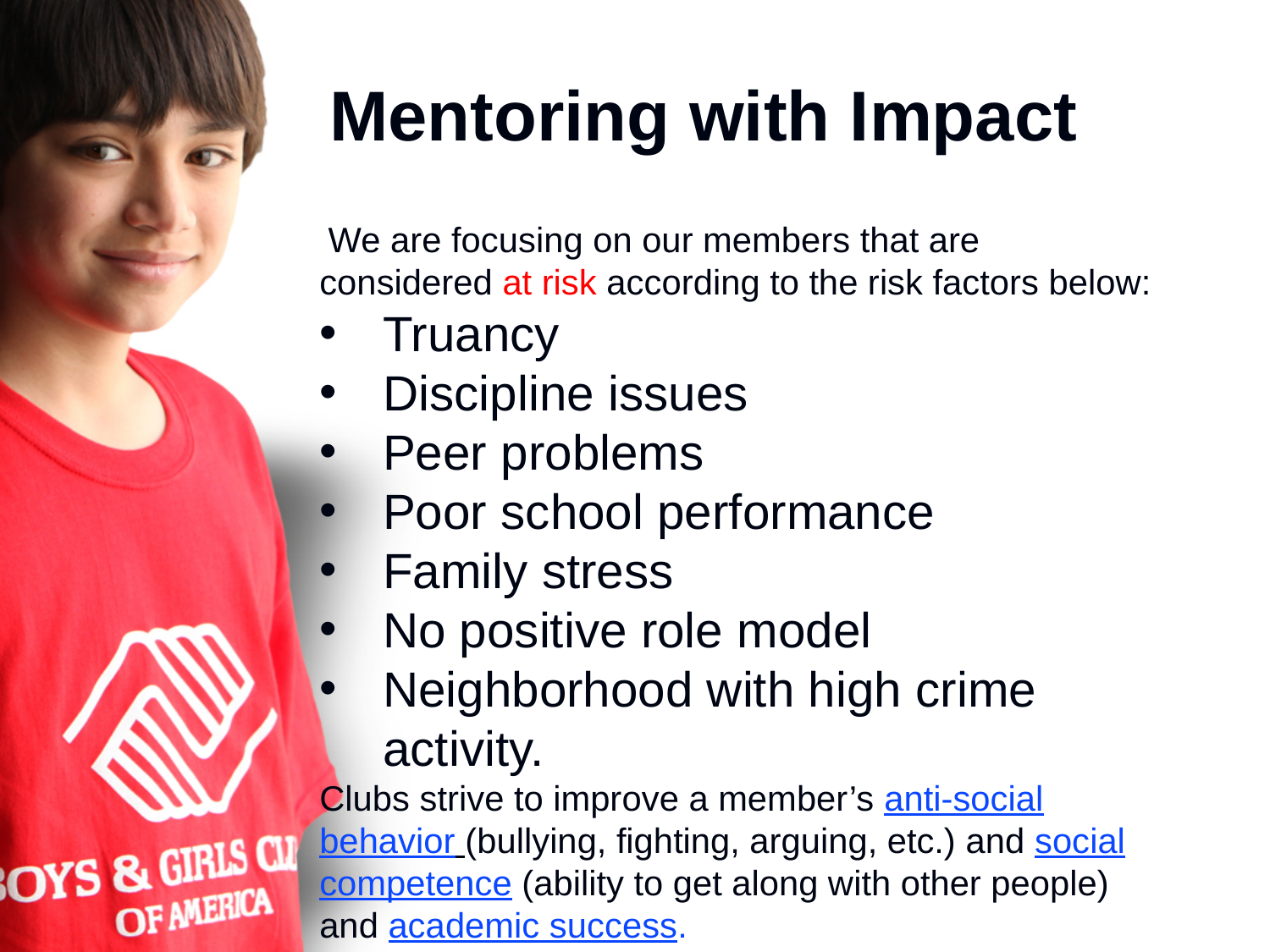

Mentoring with Impact
 We are focusing on our members that are considered at risk according to the risk factors below:
Truancy
Discipline issues
Peer problems
Poor school performance
Family stress
No positive role model
Neighborhood with high crime activity.
Clubs strive to improve a member’s anti-social behavior (bullying, fighting, arguing, etc.) and social competence (ability to get along with other people) and academic success.